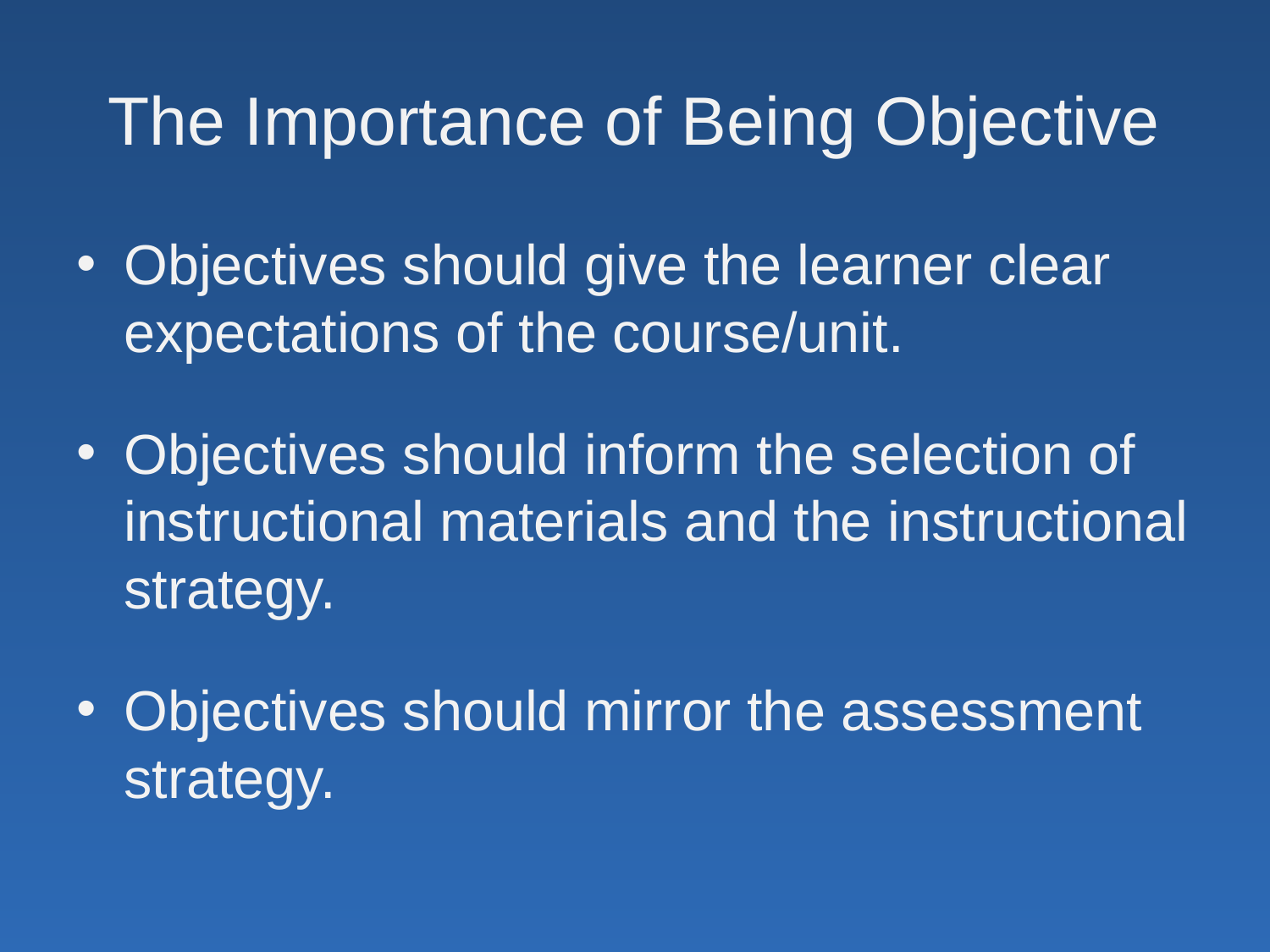

# The Importance of Being Objective
Objectives should give the learner clear expectations of the course/unit.
Objectives should inform the selection of instructional materials and the instructional strategy.
Objectives should mirror the assessment strategy.